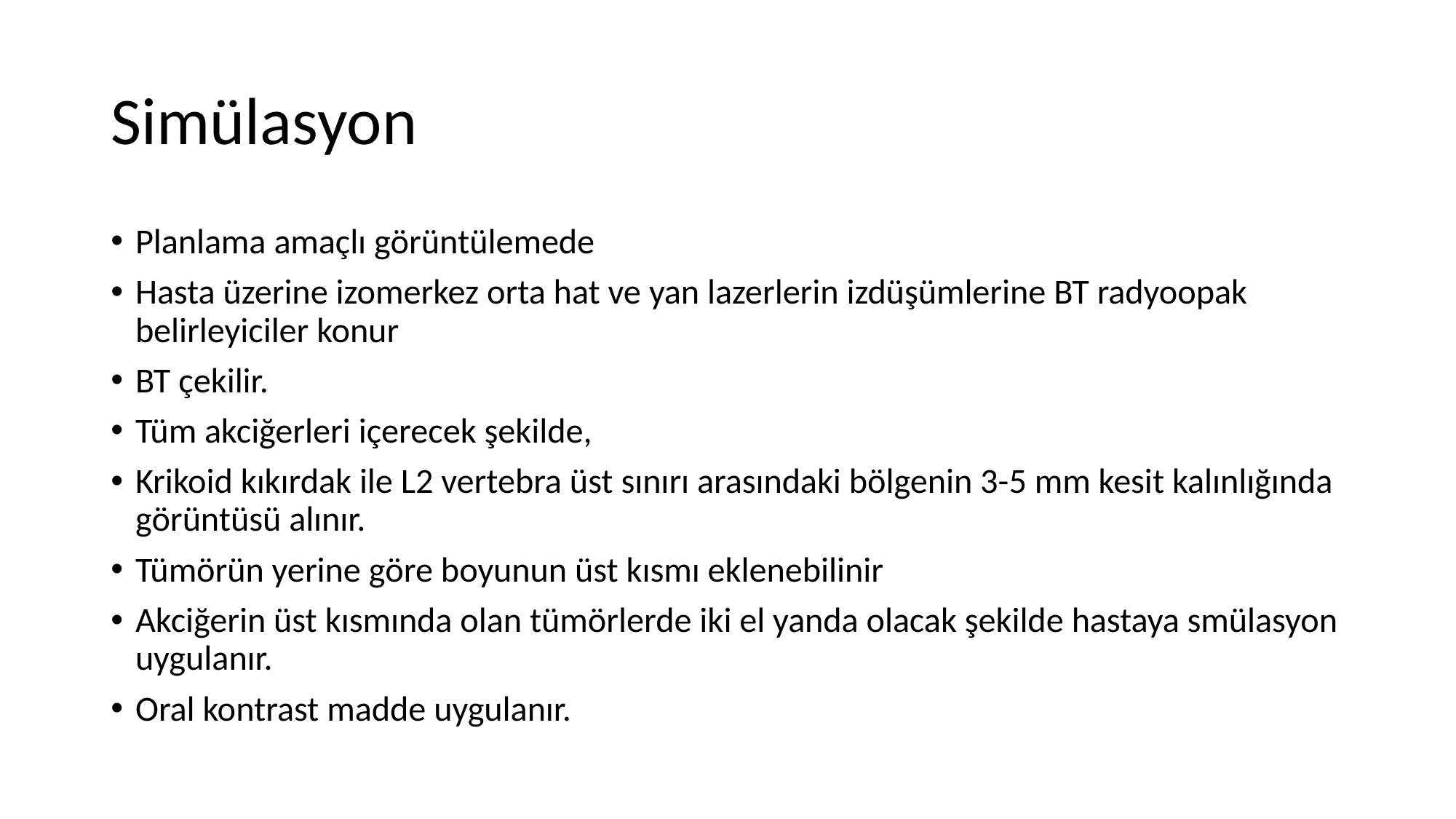

# Simülasyon
Planlama amaçlı görüntülemede
Hasta üzerine izomerkez orta hat ve yan lazerlerin izdüşümlerine BT radyoopak belirleyiciler konur
BT çekilir.
Tüm akciğerleri içerecek şekilde,
Krikoid kıkırdak ile L2 vertebra üst sınırı arasındaki bölgenin 3-5 mm kesit kalınlığında görüntüsü alınır.
Tümörün yerine göre boyunun üst kısmı eklenebilinir
Akciğerin üst kısmında olan tümörlerde iki el yanda olacak şekilde hastaya smülasyon uygulanır.
Oral kontrast madde uygulanır.